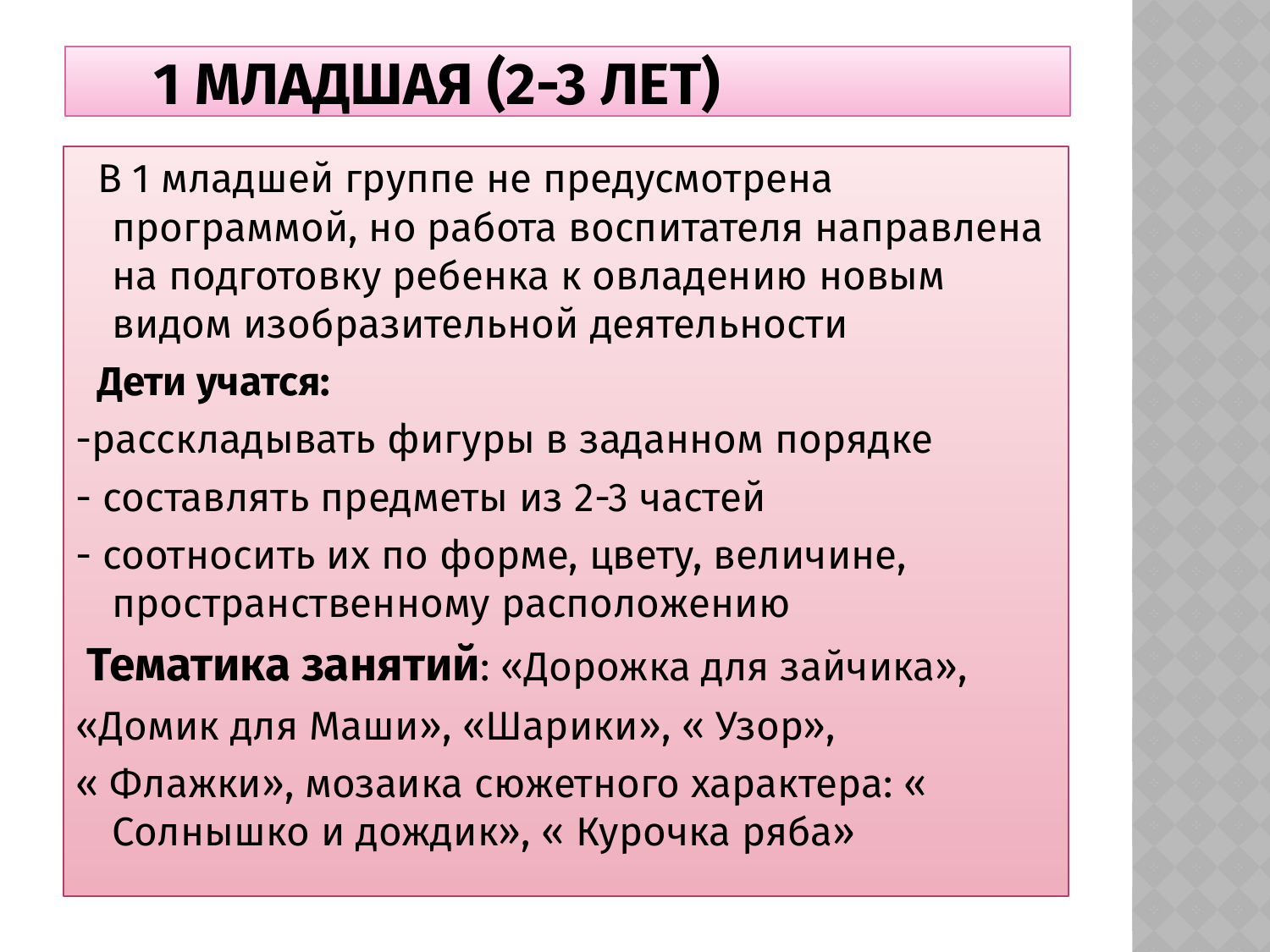

# 1 младшая (2-3 лет)
  В 1 младшей группе не предусмотрена программой, но работа воспитателя направлена на подготовку ребенка к овладению новым видом изобразительной деятельности
  Дети учатся:
-расскладывать фигуры в заданном порядке
- составлять предметы из 2-3 частей
- соотносить их по форме, цвету, величине, пространственному расположению
 Тематика занятий: «Дорожка для зайчика»,
«Домик для Маши», «Шарики», « Узор»,
« Флажки», мозаика сюжетного характера: « Солнышко и дождик», « Курочка ряба»